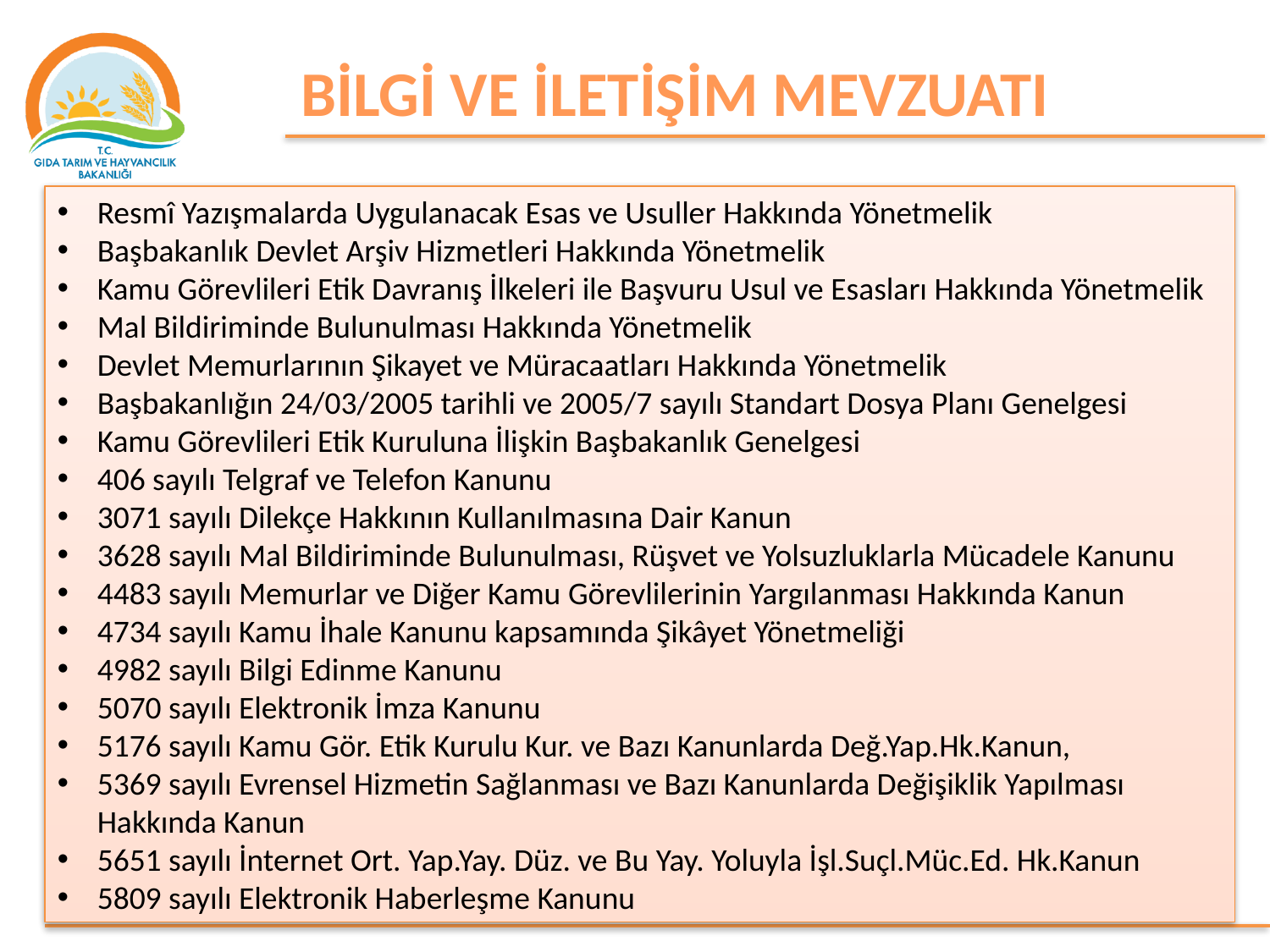

BİLGİ VE İLETİŞİM MEVZUATI
Resmî Yazışmalarda Uygulanacak Esas ve Usuller Hakkında Yönetmelik
Başbakanlık Devlet Arşiv Hizmetleri Hakkında Yönetmelik
Kamu Görevlileri Etik Davranış İlkeleri ile Başvuru Usul ve Esasları Hakkında Yönetmelik
Mal Bildiriminde Bulunulması Hakkında Yönetmelik
Devlet Memurlarının Şikayet ve Müracaatları Hakkında Yönetmelik
Başbakanlığın 24/03/2005 tarihli ve 2005/7 sayılı Standart Dosya Planı Genelgesi
Kamu Görevlileri Etik Kuruluna İlişkin Başbakanlık Genelgesi
406 sayılı Telgraf ve Telefon Kanunu
3071 sayılı Dilekçe Hakkının Kullanılmasına Dair Kanun
3628 sayılı Mal Bildiriminde Bulunulması, Rüşvet ve Yolsuzluklarla Mücadele Kanunu
4483 sayılı Memurlar ve Diğer Kamu Görevlilerinin Yargılanması Hakkında Kanun
4734 sayılı Kamu İhale Kanunu kapsamında Şikâyet Yönetmeliği
4982 sayılı Bilgi Edinme Kanunu
5070 sayılı Elektronik İmza Kanunu
5176 sayılı Kamu Gör. Etik Kurulu Kur. ve Bazı Kanunlarda Değ.Yap.Hk.Kanun,
5369 sayılı Evrensel Hizmetin Sağlanması ve Bazı Kanunlarda Değişiklik Yapılması Hakkında Kanun
5651 sayılı İnternet Ort. Yap.Yay. Düz. ve Bu Yay. Yoluyla İşl.Suçl.Müc.Ed. Hk.Kanun
5809 sayılı Elektronik Haberleşme Kanunu
21